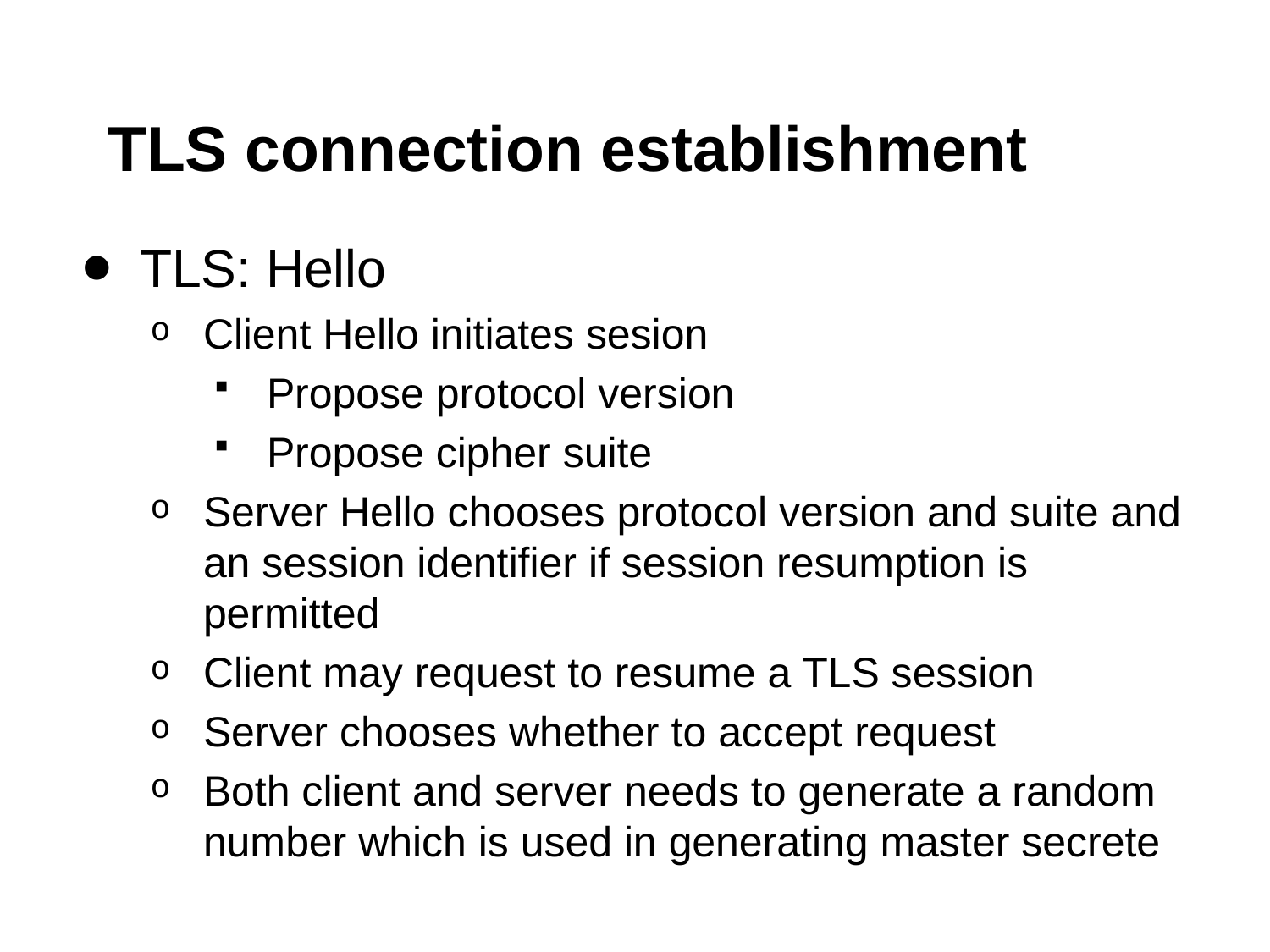

# TLS connection establishment
TLS: Hello
Client Hello initiates sesion
Propose protocol version
Propose cipher suite
Server Hello chooses protocol version and suite and an session identifier if session resumption is permitted
Client may request to resume a TLS session
Server chooses whether to accept request
Both client and server needs to generate a random number which is used in generating master secrete